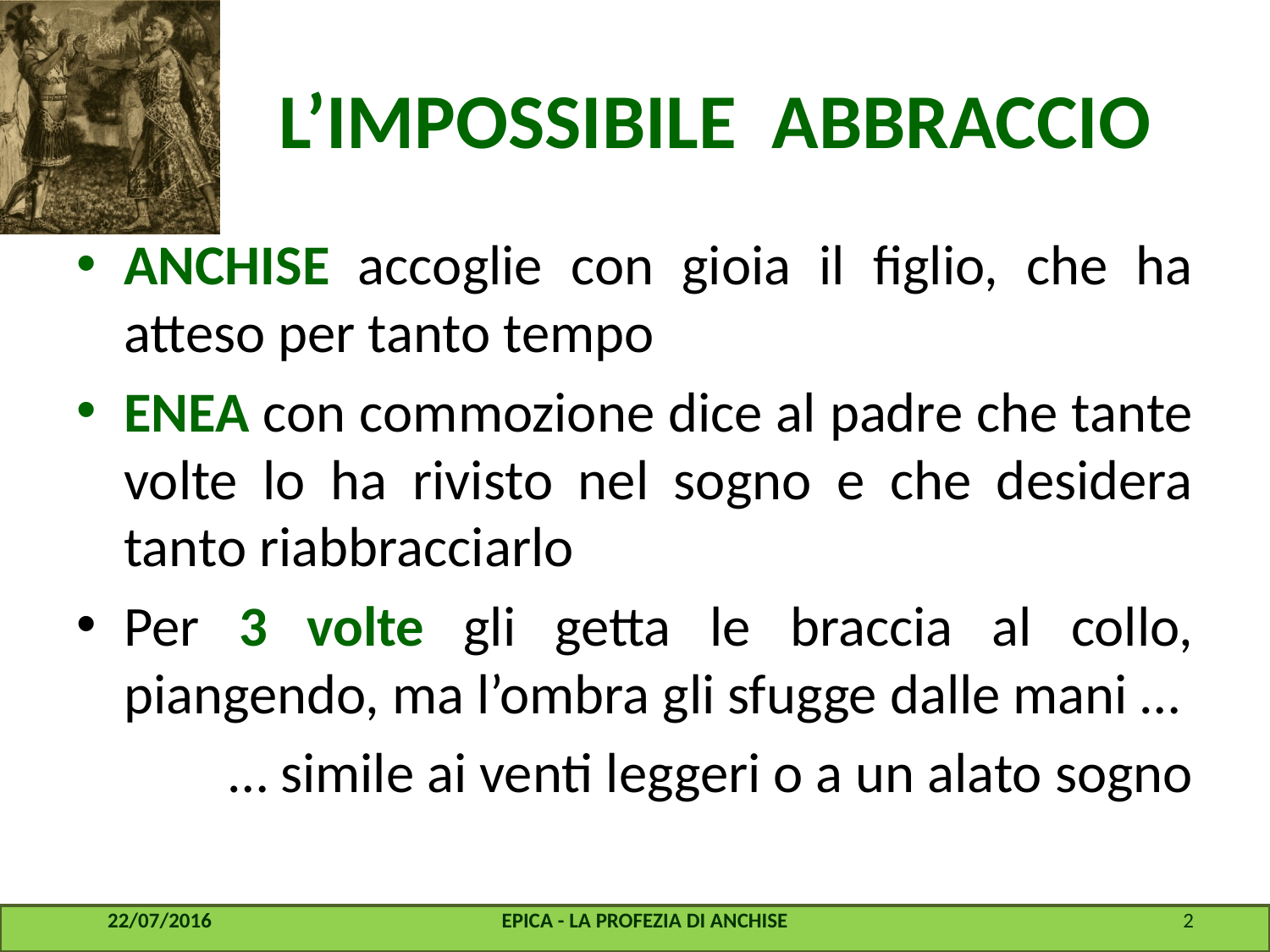

# L’IMPOSSIBILE  ABBRACCIO
ANCHISE accoglie con gioia il figlio, che ha atteso per tanto tempo
ENEA con commozione dice al padre che tante volte lo ha rivisto nel sogno e che desidera tanto riabbracciarlo
Per 3 volte gli getta le braccia al collo, piangendo, ma l’ombra gli sfugge dalle mani …
… simile ai venti leggeri o a un alato sogno
22/07/2016
EPICA - LA PROFEZIA DI ANCHISE
2